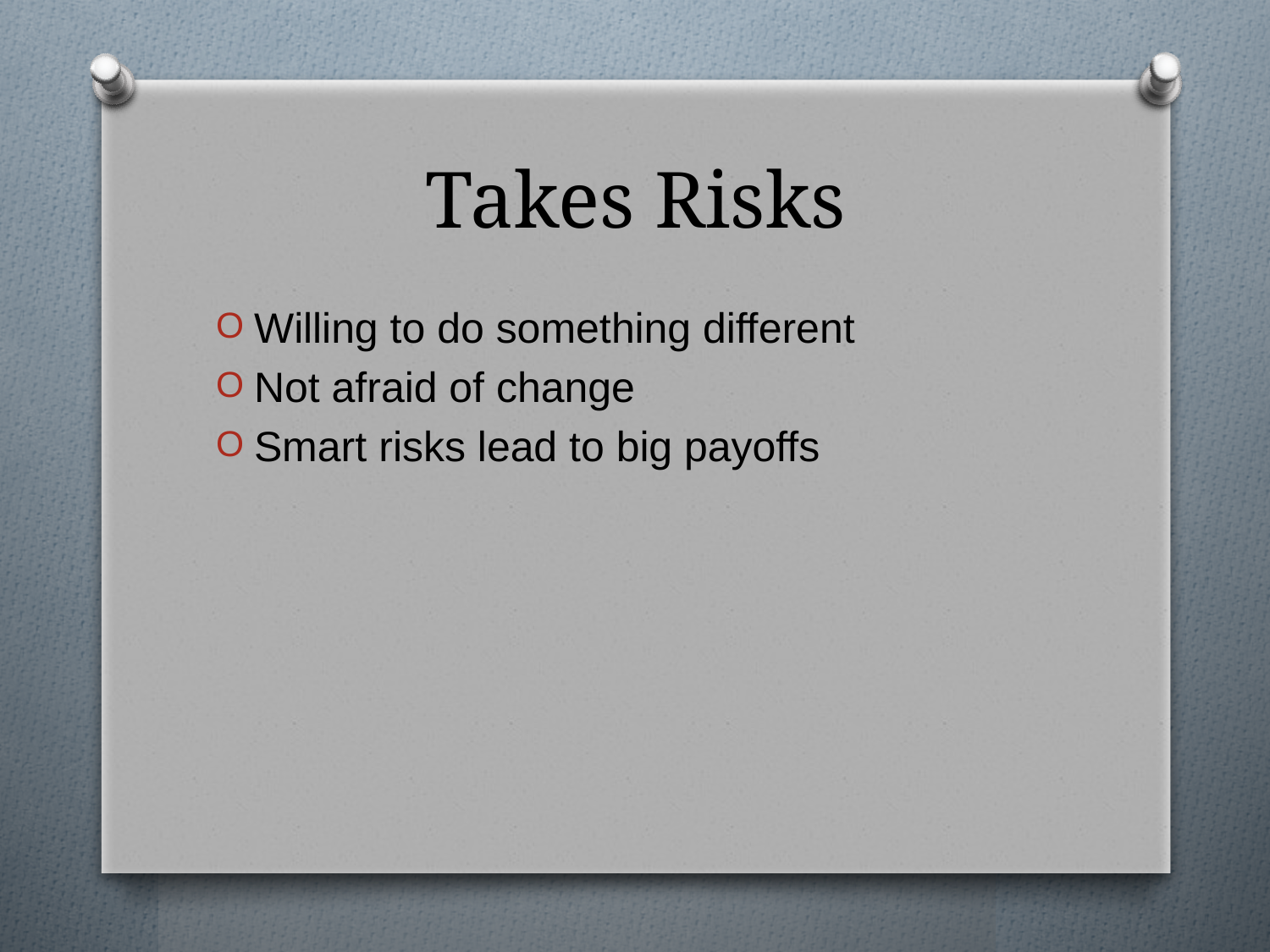

# Takes Risks
Willing to do something different
Not afraid of change
Smart risks lead to big payoffs